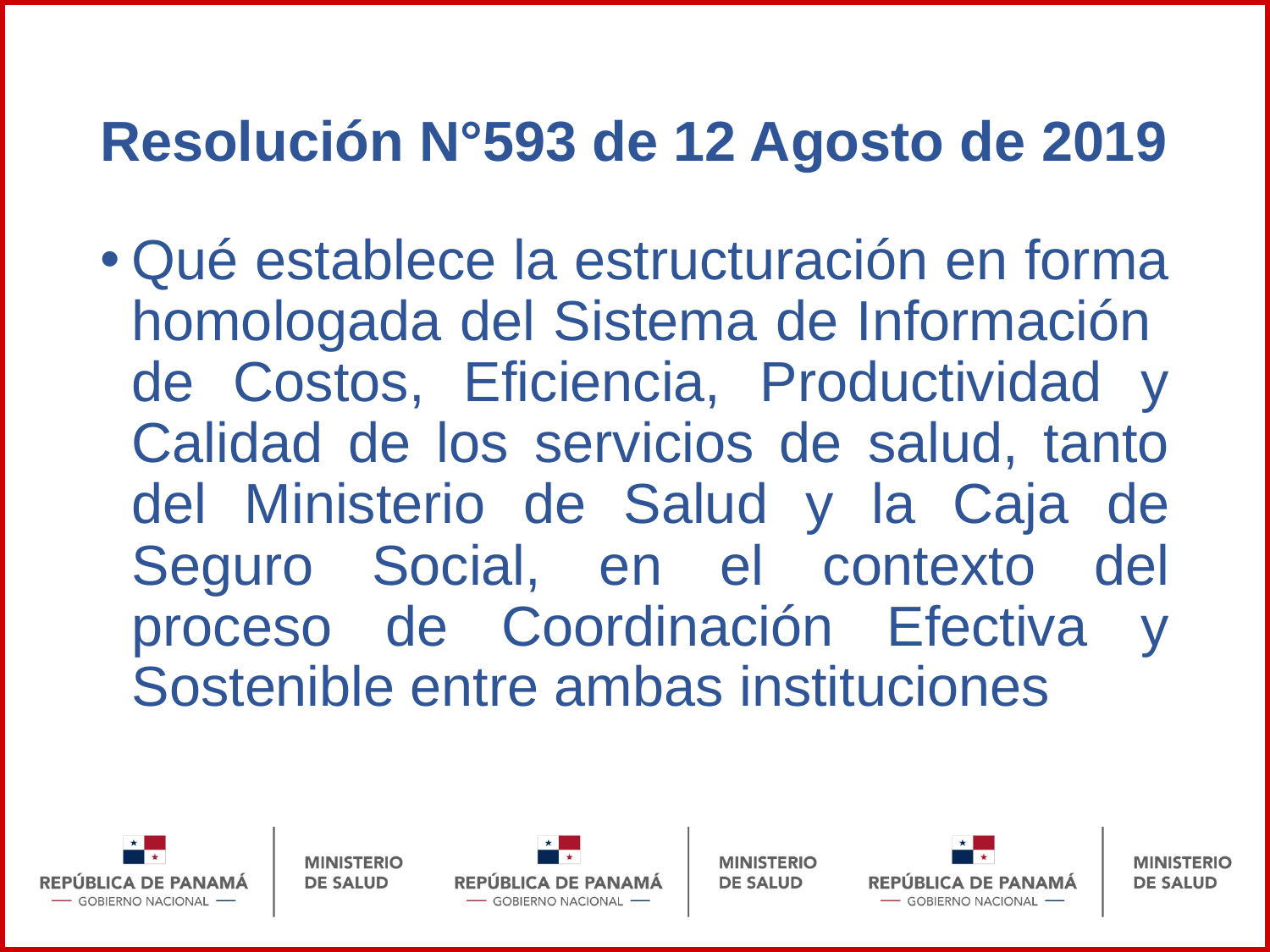

# Resolución N°593 de 12 Agosto de 2019
Qué establece la estructuración en forma homologada del Sistema de Información  de Costos, Eficiencia, Productividad y Calidad de los servicios de salud, tanto del Ministerio de Salud y la Caja de Seguro Social, en el contexto del proceso de Coordinación Efectiva y Sostenible entre ambas instituciones